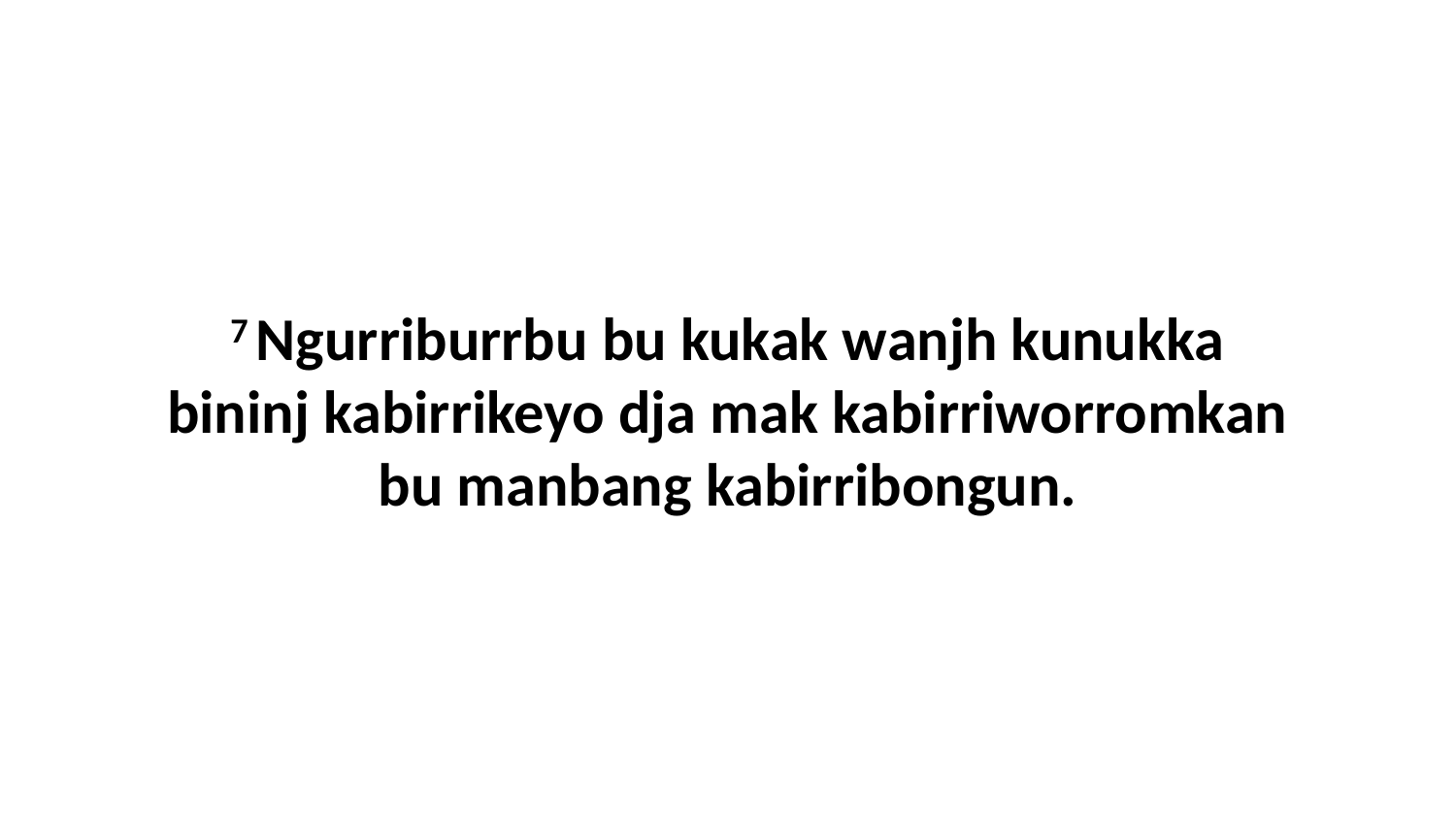

7 Ngurriburrbu bu kukak wanjh kunukka bininj kabirrikeyo dja mak kabirriworromkan bu manbang kabirribongun.